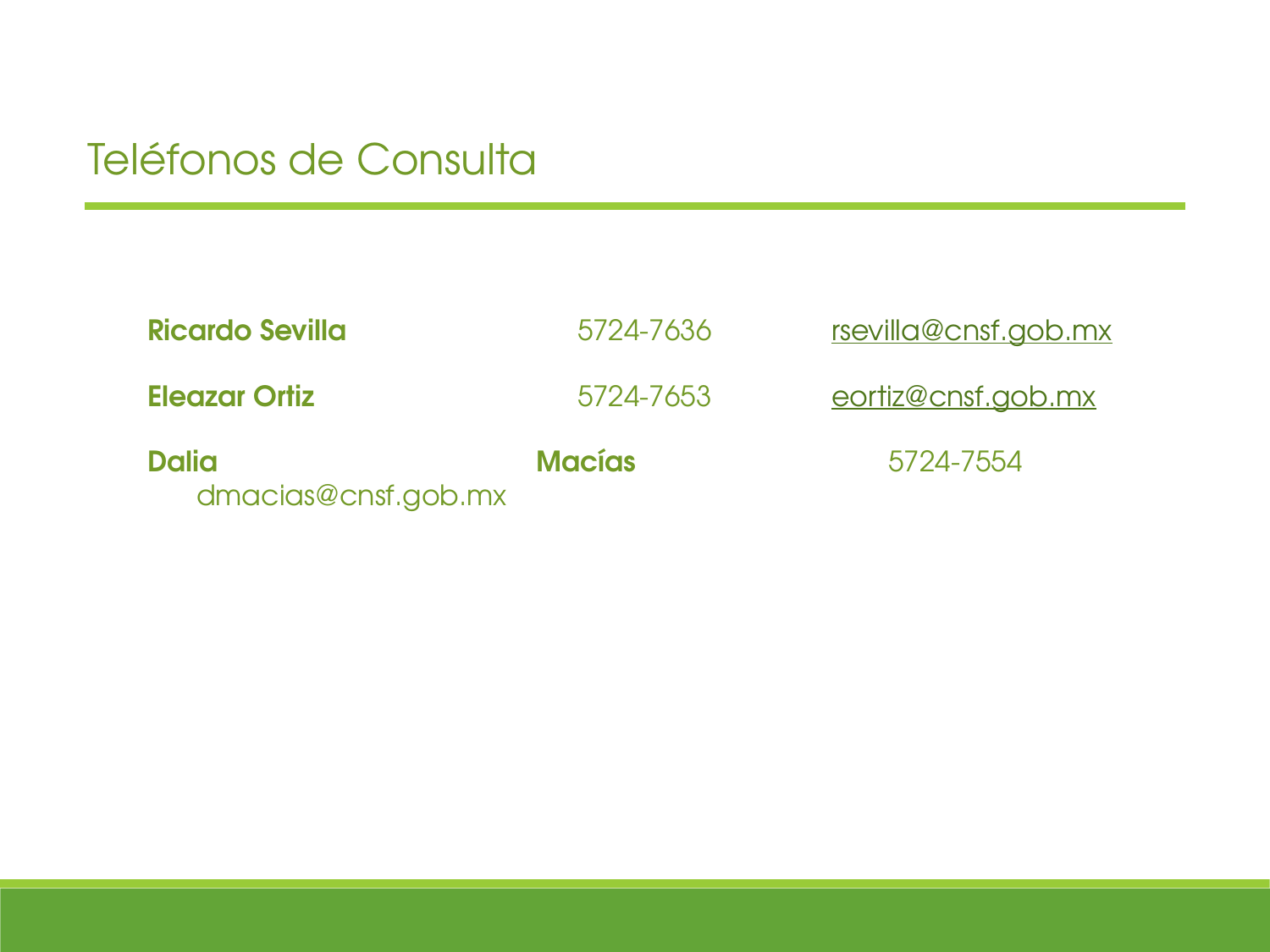

Teléfonos de Consulta
Ricardo Sevilla   		5724-7636 	rsevilla@cnsf.gob.mx
Eleazar Ortiz   		5724-7653 	eortiz@cnsf.gob.mx
Dalia Macías		5724-7554	dmacias@cnsf.gob.mx